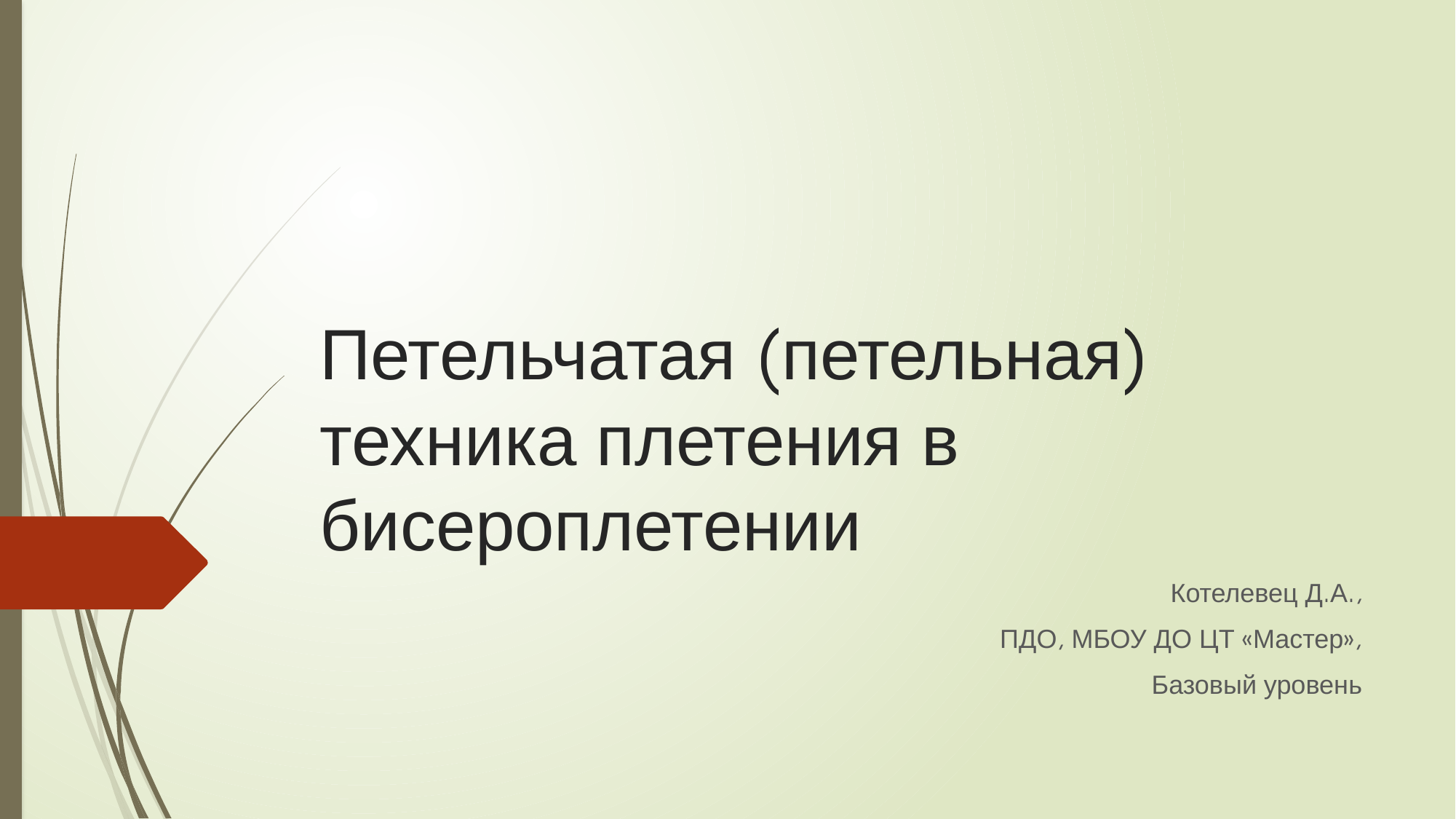

# Петельчатая (петельная) техника плетения в бисероплетении
Котелевец Д.А.,
ПДО, МБОУ ДО ЦТ «Мастер»,
Базовый уровень